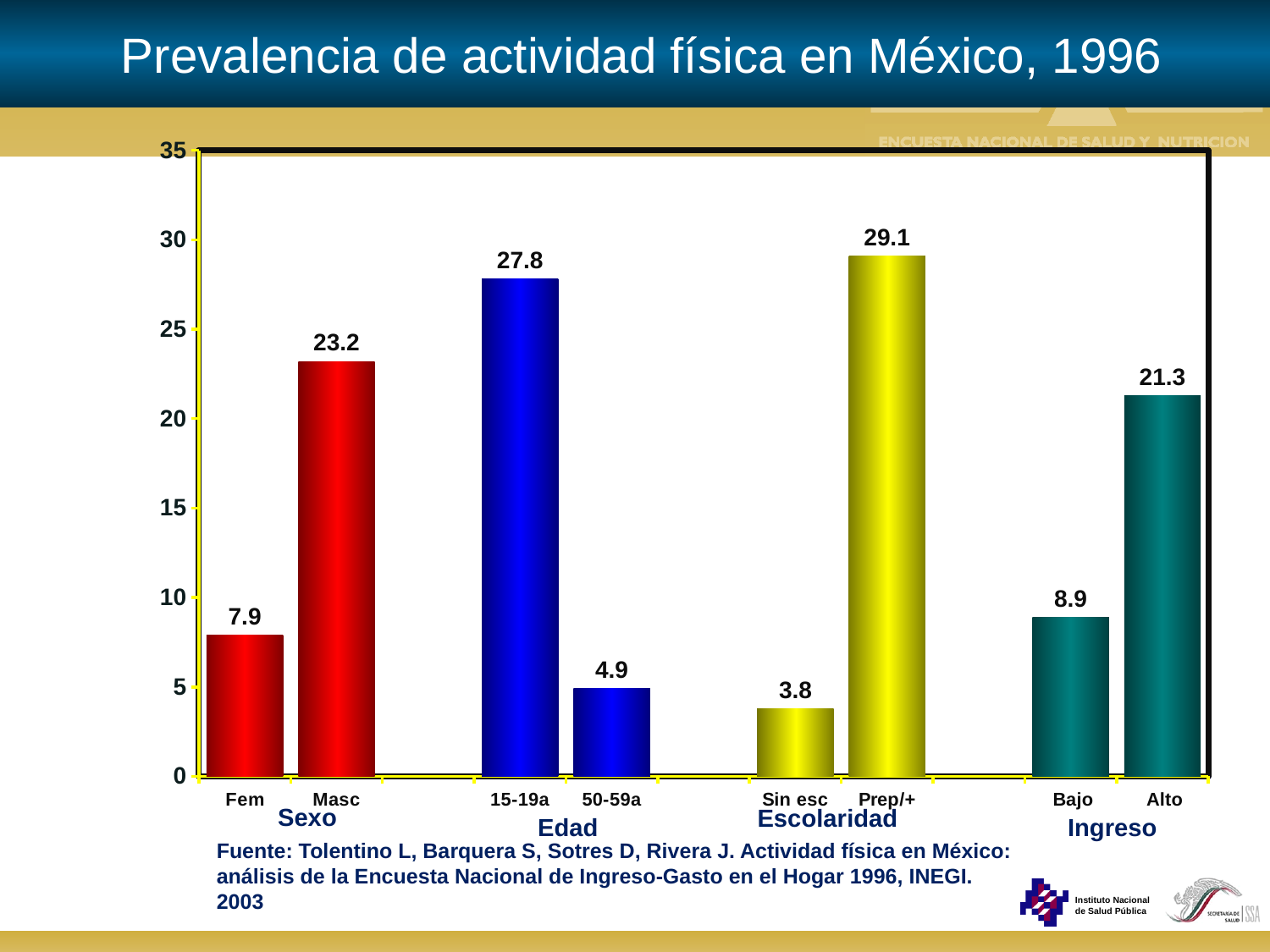

Prevalencia de actividad física en México, 1996

#

### Chart

| Category | Actividad Física |
|---|---|
| Fem | 7.9 |
| Masc | 23.2 |
|  | None |
| 15-19a | 27.8 |
| 50-59a | 4.9 |
|  | None |
| Sin esc | 3.8 |
| Prep/+ | 29.1 |
|  | None |
|  Bajo | 8.9 |
|  Alto | 21.3 |
Sexo
Escolaridad
Edad
Ingreso
Fuente: Tolentino L, Barquera S, Sotres D, Rivera J. Actividad física en México: análisis de la Encuesta Nacional de Ingreso-Gasto en el Hogar 1996, INEGI. 2003